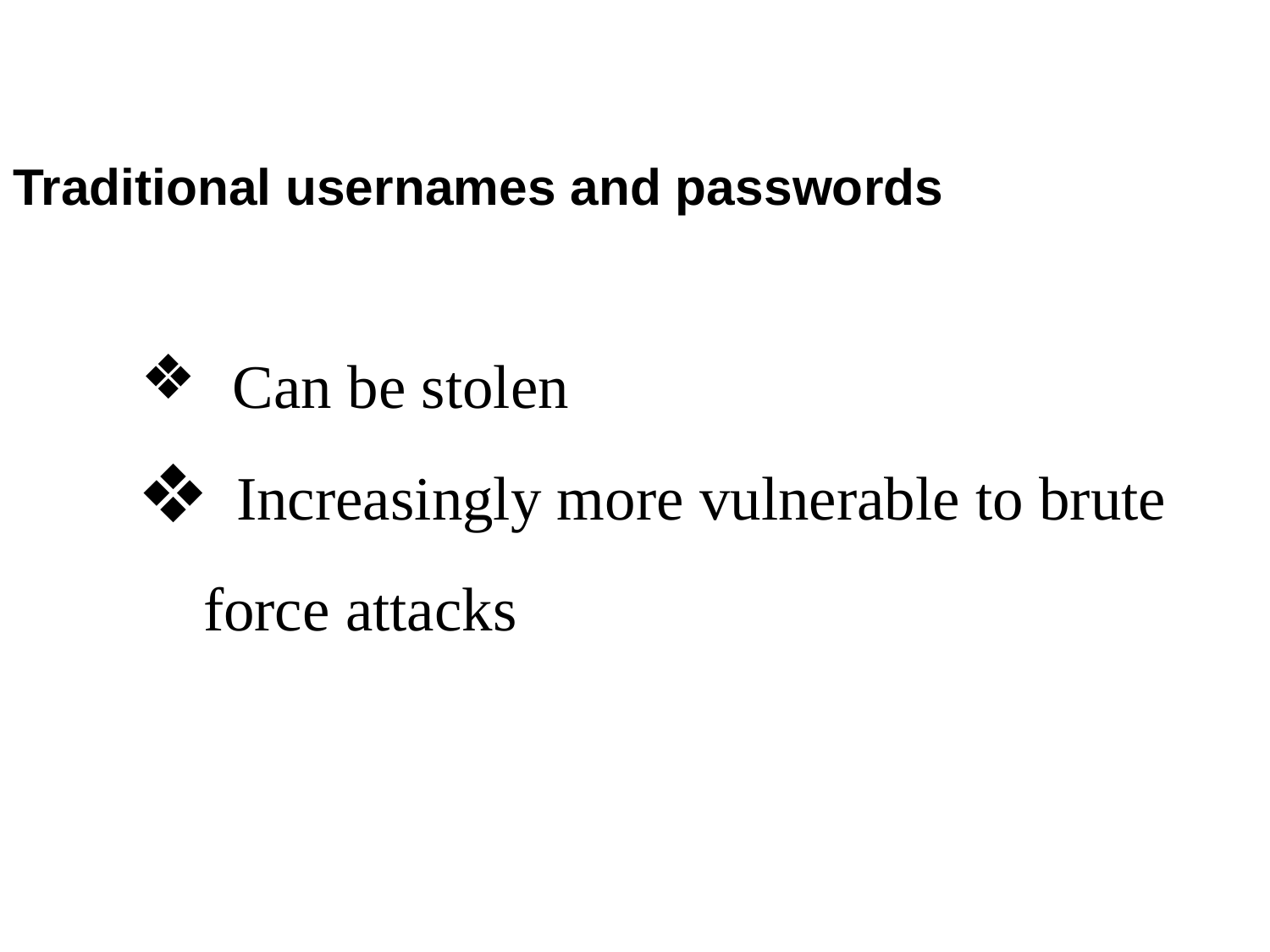

Traditional usernames and passwords

  Can be stolen
  Increasingly more vulnerable to brute force attacks